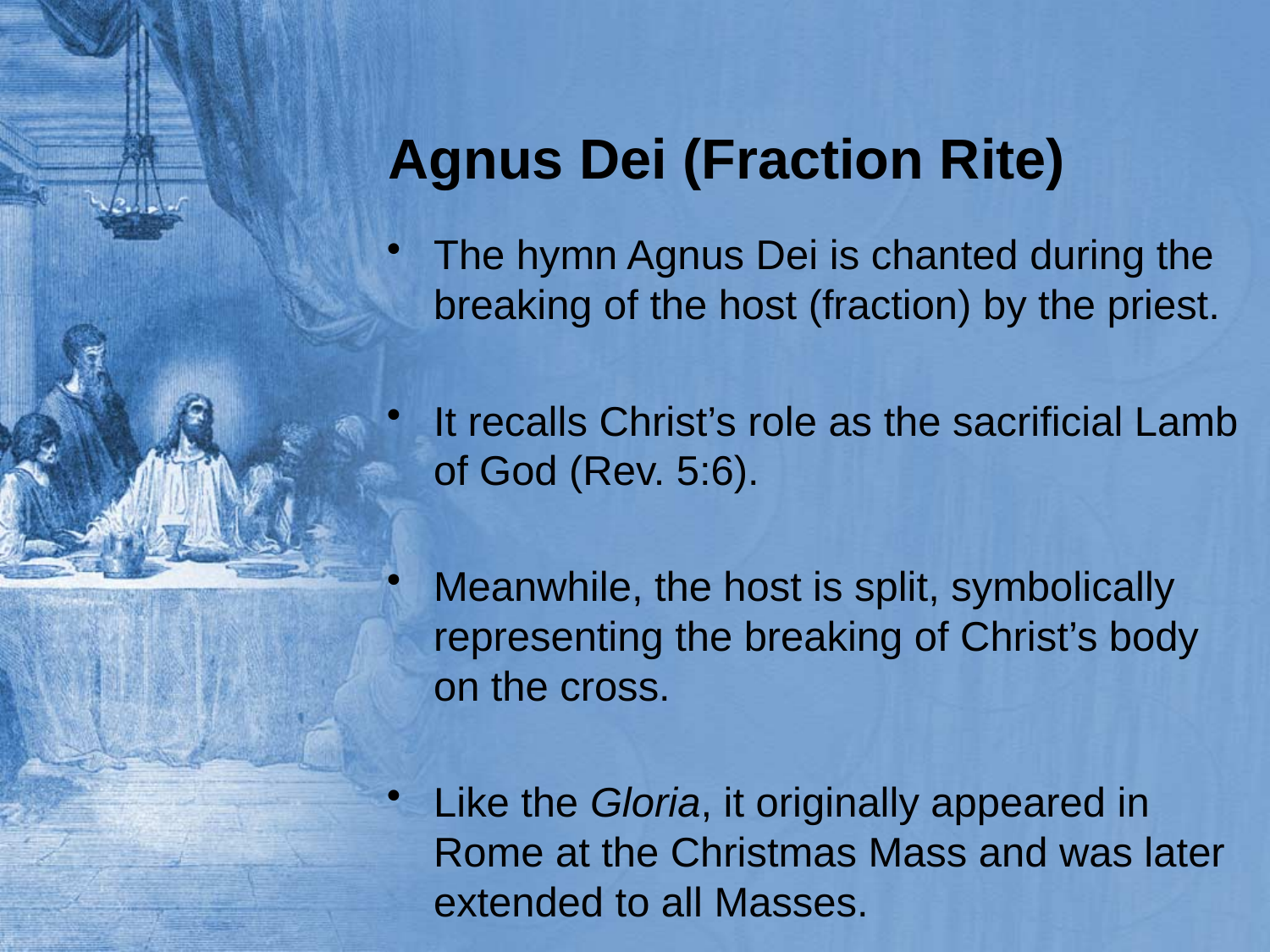

# Agnus Dei (Fraction Rite)
The hymn Agnus Dei is chanted during the breaking of the host (fraction) by the priest.

It recalls Christ’s role as the sacrificial Lamb of God (Rev. 5:6).

Meanwhile, the host is split, symbolically representing the breaking of Christ’s body on the cross.

Like the Gloria, it originally appeared in Rome at the Christmas Mass and was later extended to all Masses.